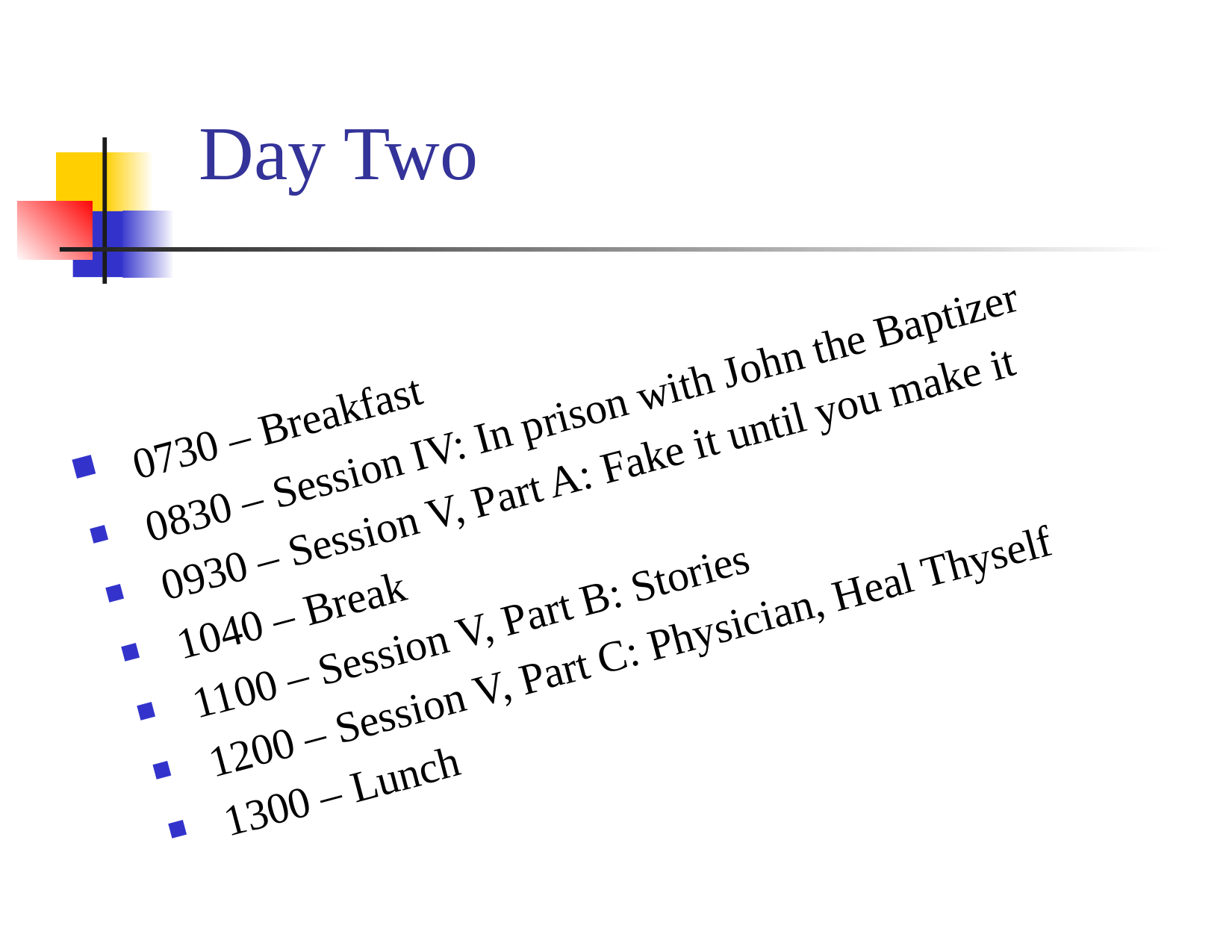

# Day Two
 0730 – Breakfast
 0830 – Session IV: In prison with John the Baptizer
 0930 – Session V, Part A: Fake it until you make it
 1040 – Break
 1100 – Session V, Part B: Stories
 1200 – Session V, Part C: Physician, Heal Thyself
 1300 – Lunch